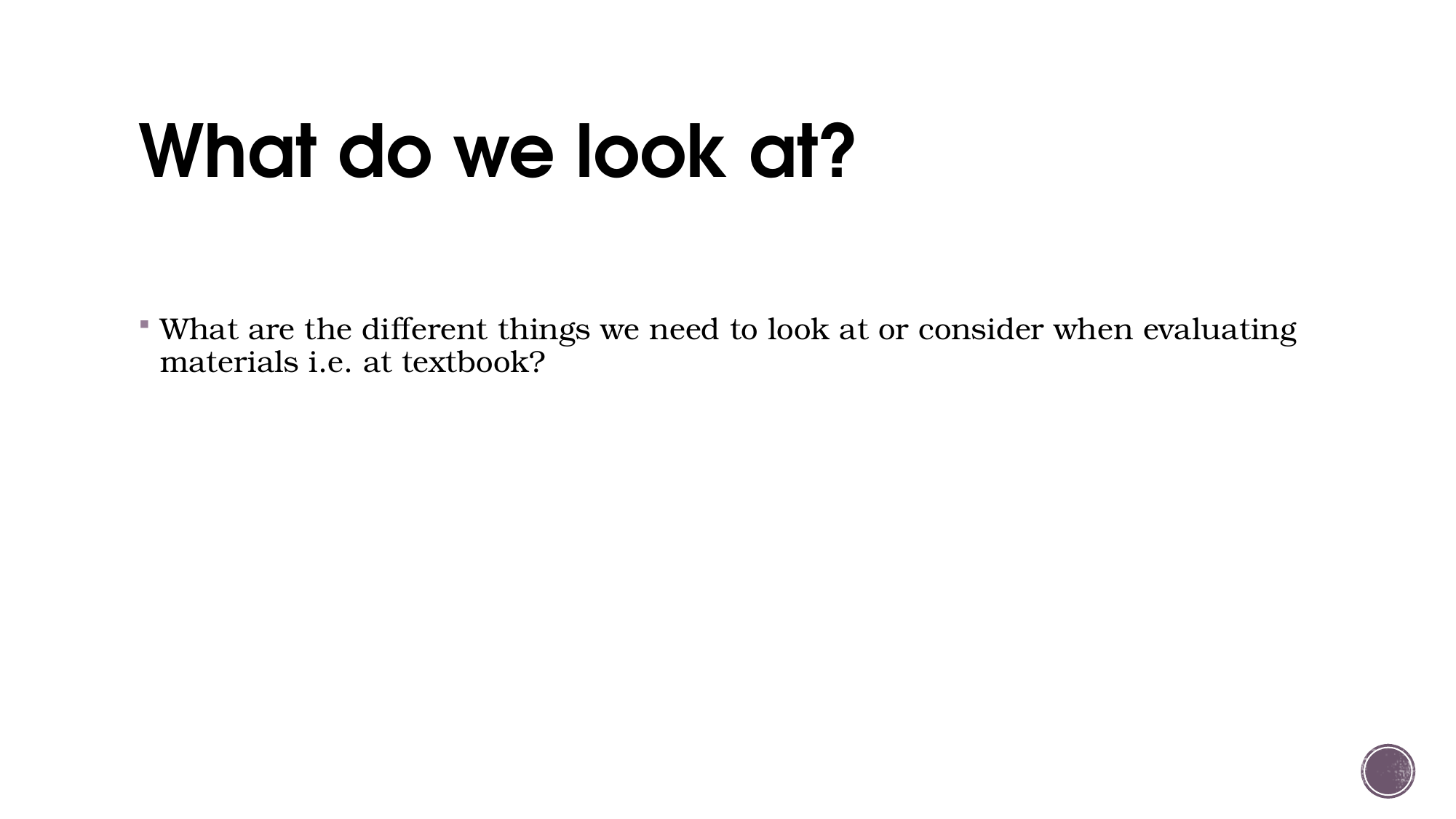

# What do we look at?

What are the different things we need to look at or consider when evaluating materials i.e. at textbook?